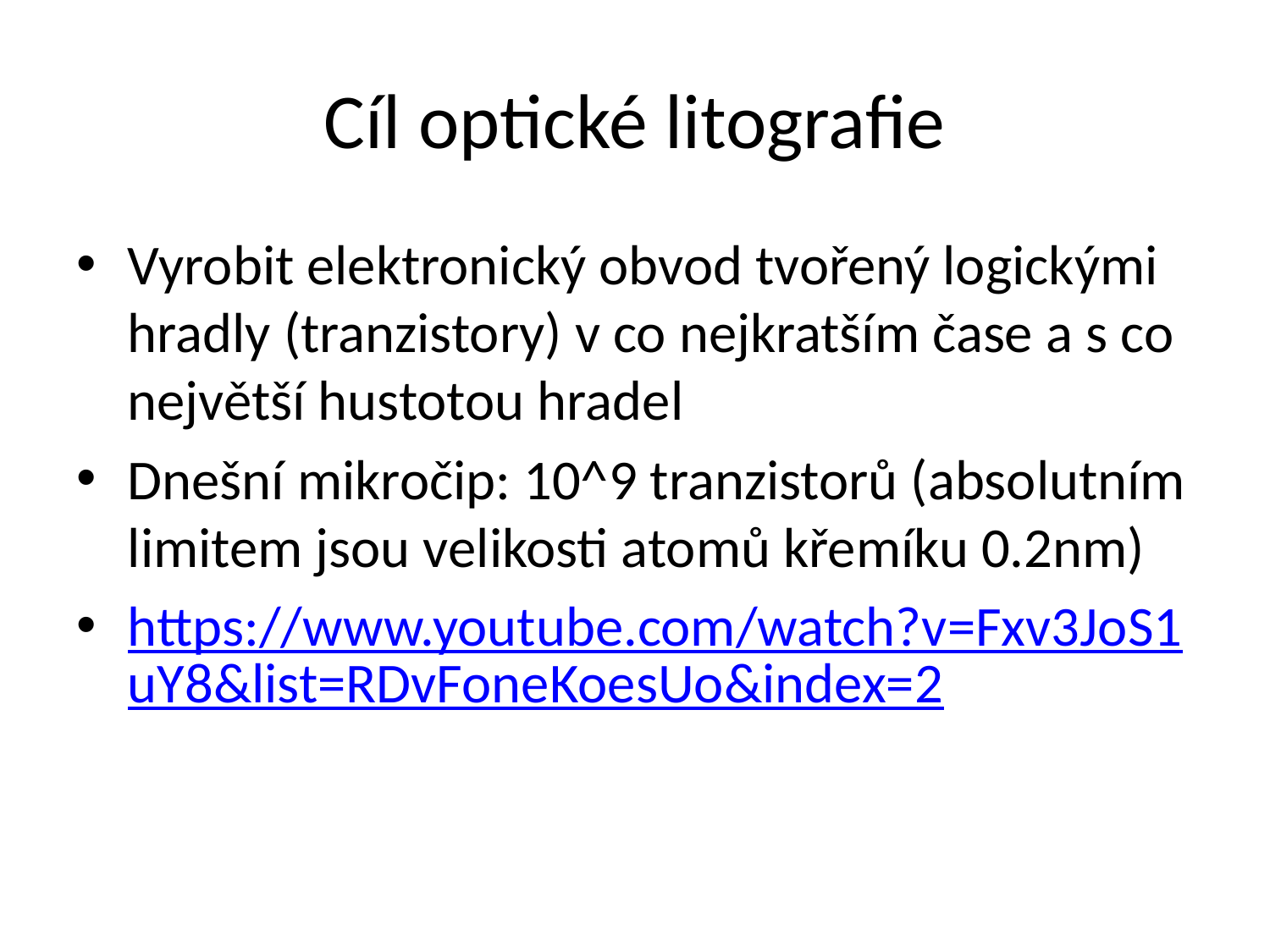

# Cíl optické litografie
Vyrobit elektronický obvod tvořený logickými hradly (tranzistory) v co nejkratším čase a s co největší hustotou hradel
Dnešní mikročip: 10^9 tranzistorů (absolutním limitem jsou velikosti atomů křemíku 0.2nm)
https://www.youtube.com/watch?v=Fxv3JoS1uY8&list=RDvFoneKoesUo&index=2